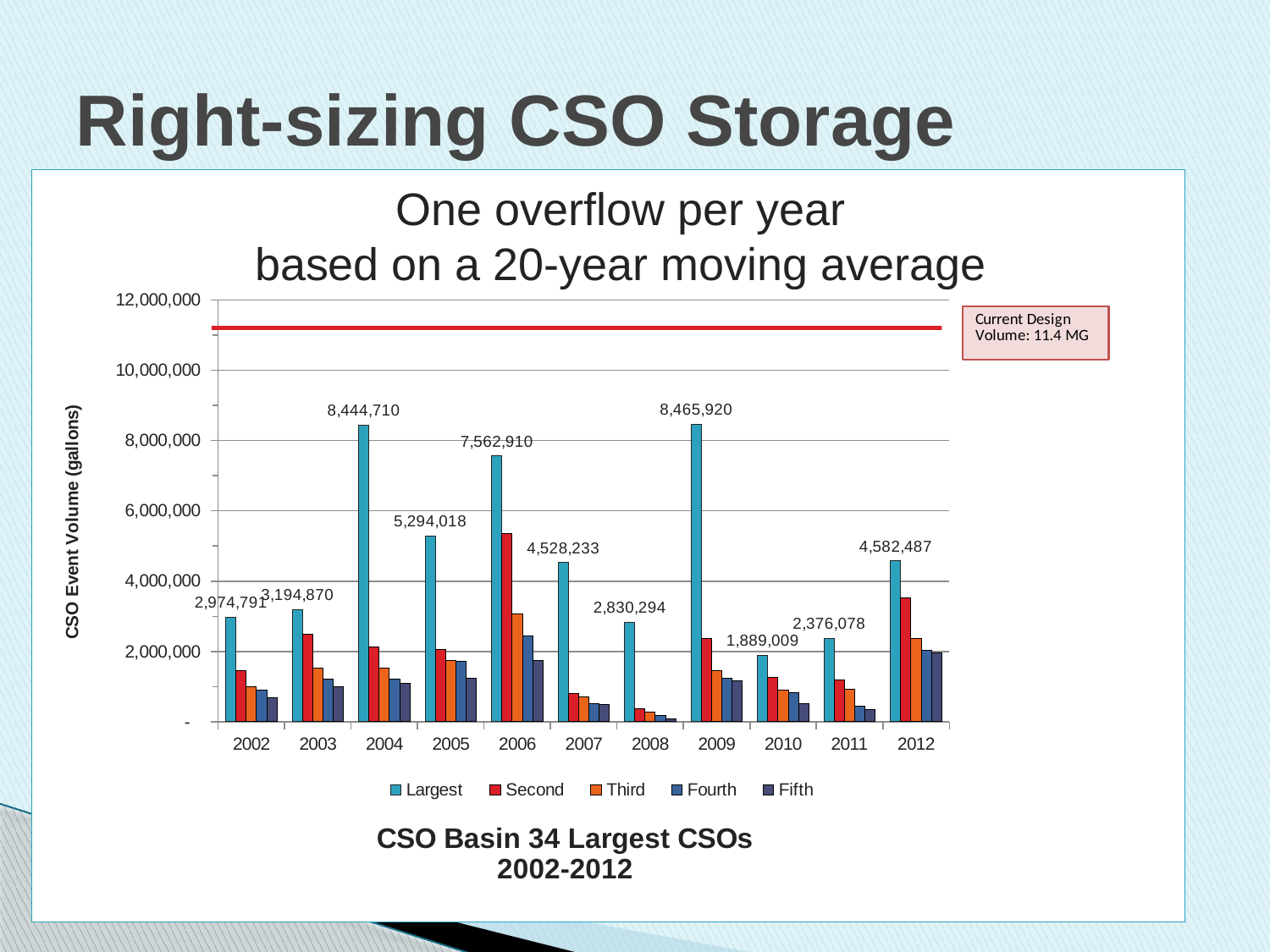

# Right-sizing CSO Storage

### Chart: CSO Basin 34 Largest CSOs
2002-2012

| Category |  |  |  |  |  |
|---|---|---|---|---|---|
| 2002 | 2974791.0 | 1462517.0 | 997699.0 | 900937.0 | 686192.0 |
| 2003 | 3194870.0 | 2499817.0 | 1529423.0 | 1201658.0 | 1007058.0 |
| 2004 | 8444710.0 | 2139238.0 | 1529766.0 | 1203563.0 | 1096763.0 |
| 2005 | 5294018.0 | 2056618.0 | 1744703.0 | 1709738.0 | 1237453.0 |
| 2006 | 7562910.0 | 5346880.0 | 3073993.0 | 2446528.0 | 1746195.0 |
| 2007 | 4528233.0 | 802259.0 | 716060.0 | 517924.0 | 485280.0 |
| 2008 | 2830294.0 | 364692.0 | 273135.0 | 177733.0 | 89640.0 |
| 2009 | 8465920.0 | 2363460.0 | 1448871.0 | 1228640.0 | 1172946.0 |
| 2010 | 1889009.0 | 1254697.0 | 906025.0 | 835652.0 | 521141.0 |
| 2011 | 2376078.0 | 1190489.0 | 917586.0 | 453687.0 | 335075.0 |
| 2012 | 4582487.0 | 3520868.0 | 2370713.0 | 2020631.0 | 1967438.0 |
One overflow per year
based on a 20-year moving average